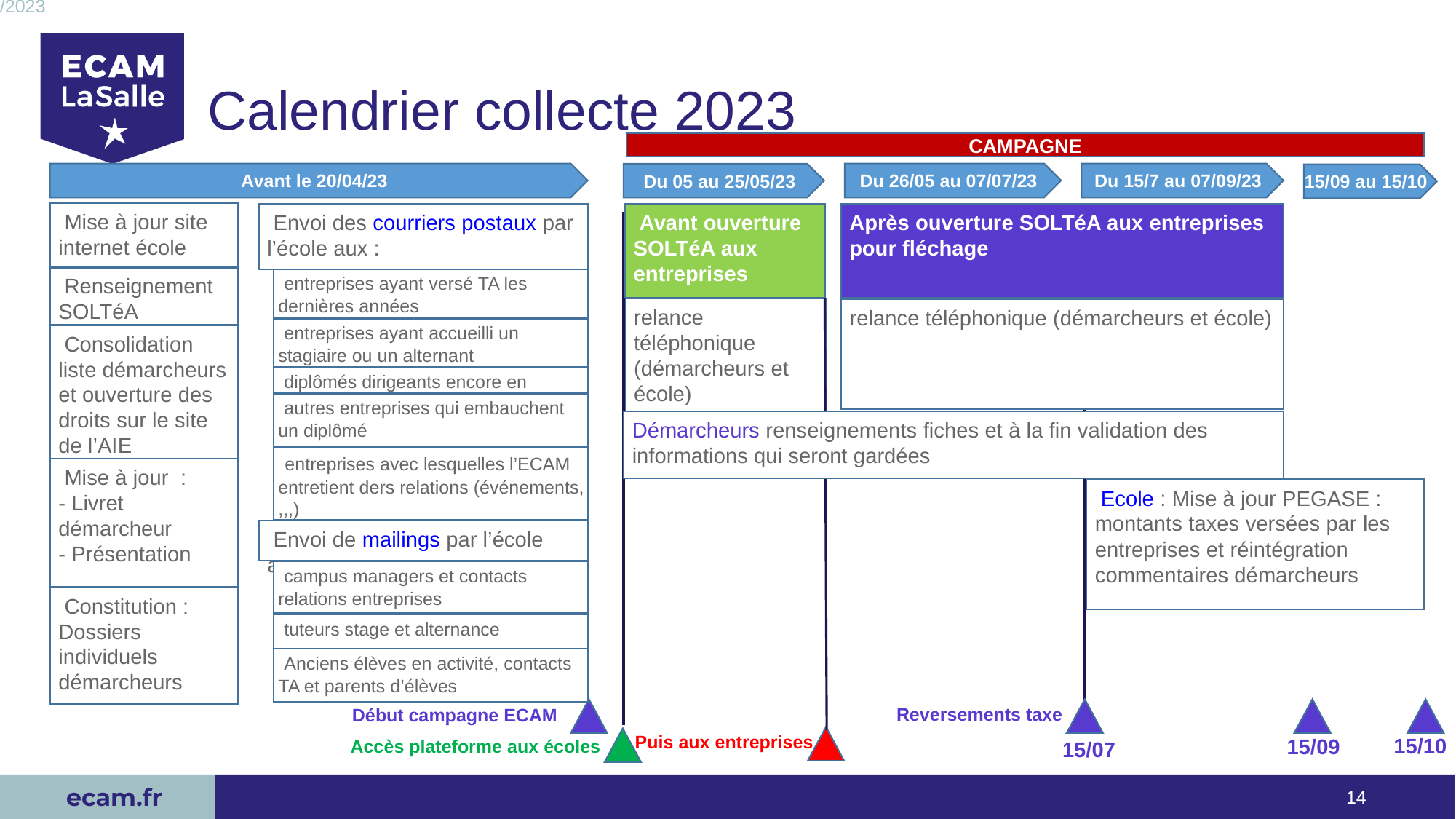

# Calendrier collecte 2023
CAMPAGNE
Du 15/7 au 07/09/23
Avant le 20/04/23
Du 26/05 au 07/07/23
Du 05 au 25/05/23
15/09 au 15/10
 Mise à jour site internet école

 Envoi des courriers postaux par l’école aux :

 Avant ouverture SOLTéA aux entreprises

Après ouverture SOLTéA aux entreprises pour fléchage

 Renseignement SOLTéA

 entreprises ayant versé TA les dernières années

relance téléphonique (démarcheurs et école)

relance téléphonique (démarcheurs et école)

 entreprises ayant accueilli un stagiaire ou un alternant

 Consolidation liste démarcheurs et ouverture des droits sur le site de l’AIE
 diplômés dirigeants encore en activité

 autres entreprises qui embauchent un diplômé
Démarcheurs renseignements fiches et à la fin validation des informations qui seront gardées

 entreprises avec lesquelles l’ECAM entretient ders relations (événements, ,,,)

 Mise à jour  :
- Livret démarcheur
- Présentation

 Ecole : Mise à jour PEGASE : montants taxes versées par les entreprises et réintégration commentaires démarcheurs

 Envoi de mailings par l’école aux

 campus managers et contacts relations entreprises

 Constitution :
Dossiers individuels démarcheurs

 tuteurs stage et alternance

 Anciens élèves en activité, contacts TA et parents d’élèves

Reversements taxe
Début campagne ECAM

15/10
Puis aux entreprises
15/09

15/07
Accès plateforme aux écoles
27/04/2023
14